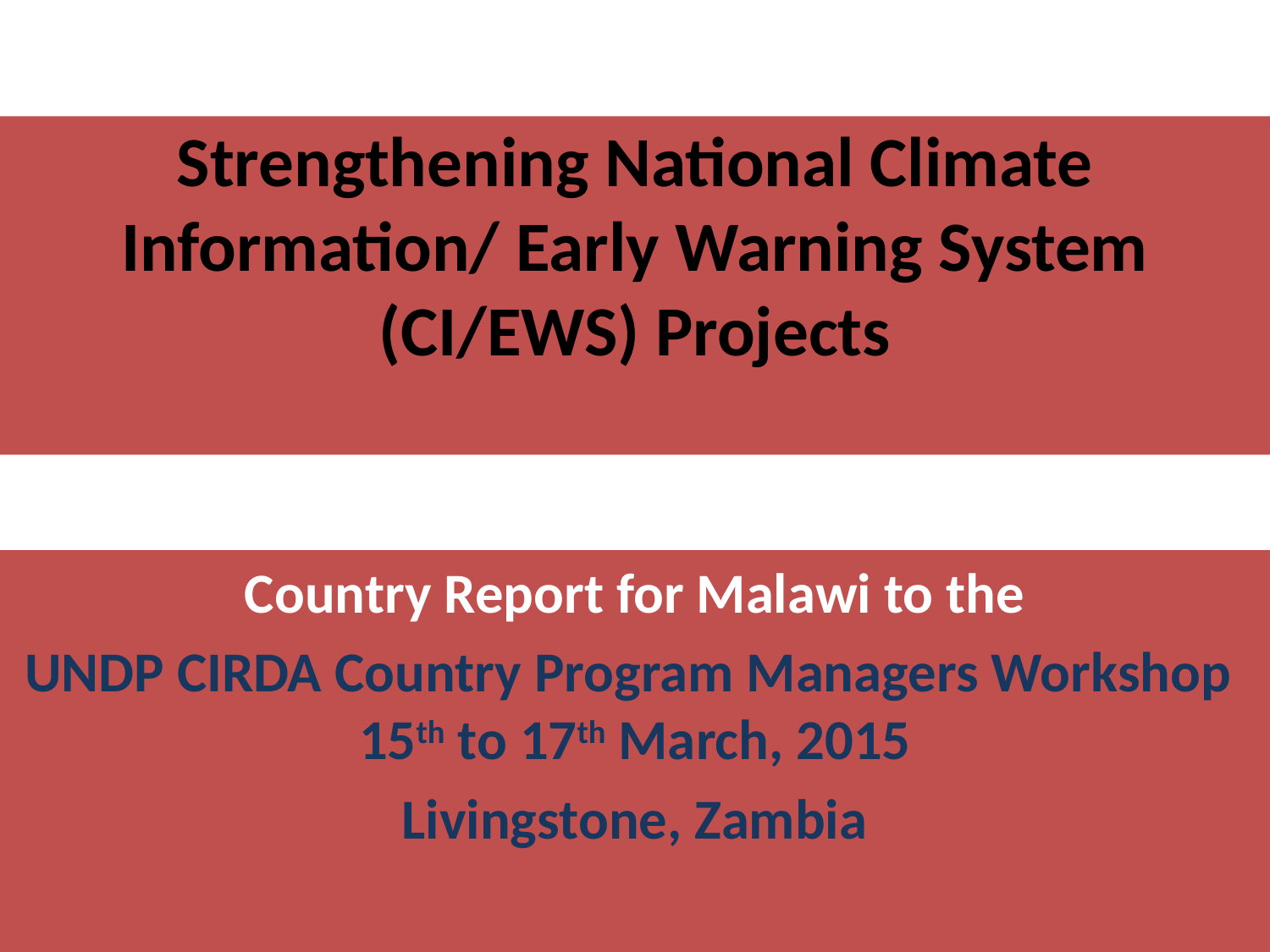

# Strengthening National Climate Information/ Early Warning System (CI/EWS) Projects
Country Report for Malawi to the
UNDP CIRDA Country Program Managers Workshop
15th to 17th March, 2015
Livingstone, Zambia